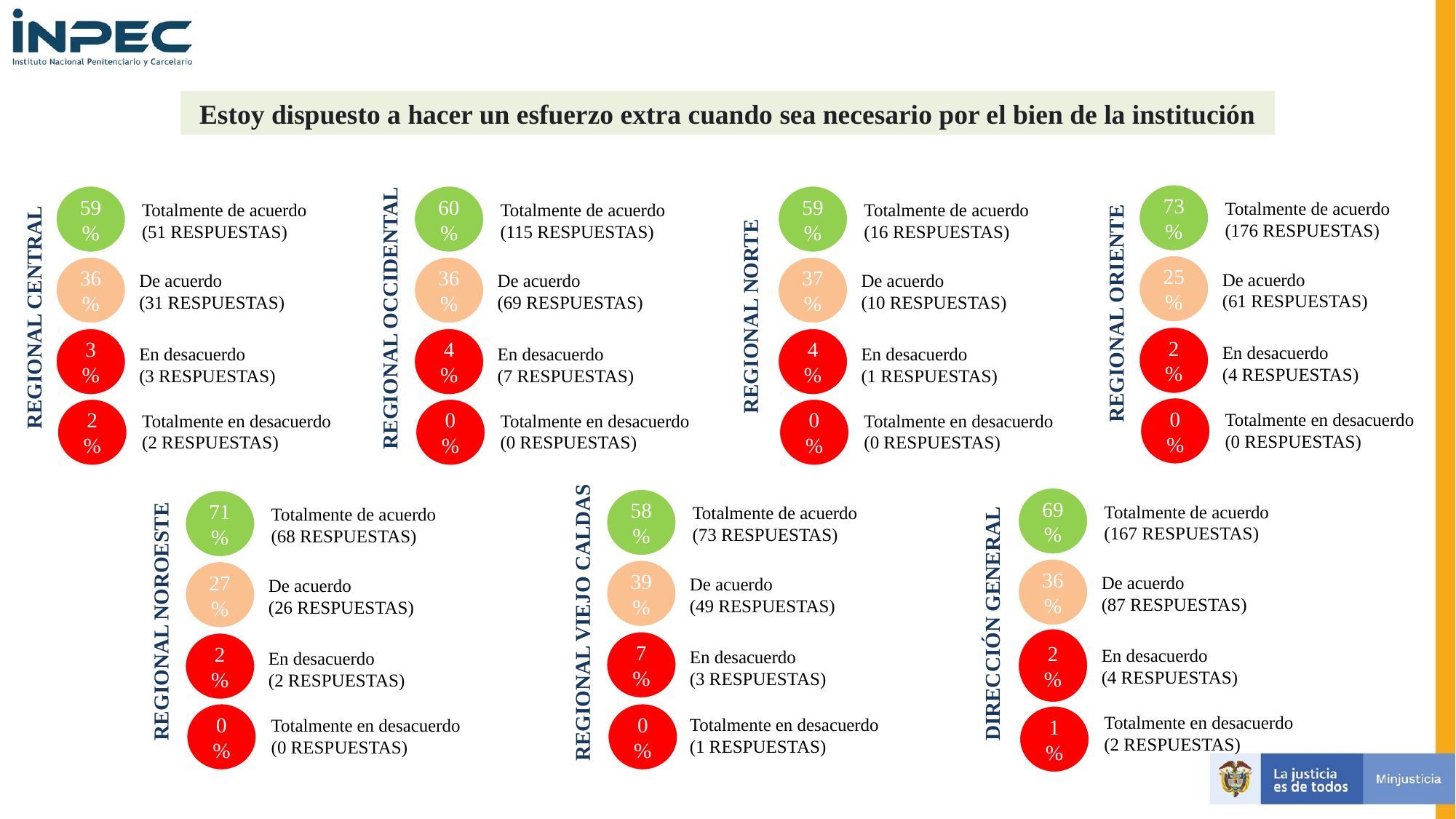

REGIONAL ORIENTE
Estoy dispuesto a hacer un esfuerzo extra cuando sea necesario por el bien de la institución
REGIONAL CENTRAL
REGIONAL OCCIDENTAL
73%
59%
60%
59%
Totalmente de acuerdo
(176 RESPUESTAS)
Totalmente de acuerdo
(51 RESPUESTAS)
Totalmente de acuerdo
(115 RESPUESTAS)
Totalmente de acuerdo
(16 RESPUESTAS)
REGIONAL NORTE
25%
36%
36%
37%
De acuerdo
(61 RESPUESTAS)
De acuerdo
(31 RESPUESTAS)
De acuerdo
(69 RESPUESTAS)
De acuerdo
(10 RESPUESTAS)
2%
3%
4%
4%
En desacuerdo
(4 RESPUESTAS)
En desacuerdo
(3 RESPUESTAS)
En desacuerdo
(7 RESPUESTAS)
En desacuerdo
(1 RESPUESTAS)

Totalmente en desacuerdo
(0 RESPUESTAS)
0%
Totalmente en desacuerdo
(2 RESPUESTAS)
Totalmente en desacuerdo
(0 RESPUESTAS)
Totalmente en desacuerdo
(0 RESPUESTAS)
2%
0%
0%
DIRECCIÓN GENERAL
REGIONAL VIEJO CALDAS
69%
58%
Totalmente de acuerdo
(167 RESPUESTAS)
REGIONAL NOROESTE
71%
Totalmente de acuerdo
(73 RESPUESTAS)
Totalmente de acuerdo
(68 RESPUESTAS)
36%
39%
De acuerdo
(87 RESPUESTAS)
27%
De acuerdo
(49 RESPUESTAS)
De acuerdo
(26 RESPUESTAS)
2%
7%
2%
En desacuerdo
(4 RESPUESTAS)
En desacuerdo
(3 RESPUESTAS)
En desacuerdo
(2 RESPUESTAS)
Totalmente en desacuerdo
(2 RESPUESTAS)
Totalmente en desacuerdo
(1 RESPUESTAS)
Totalmente en desacuerdo
(0 RESPUESTAS)
0%
0%
1%